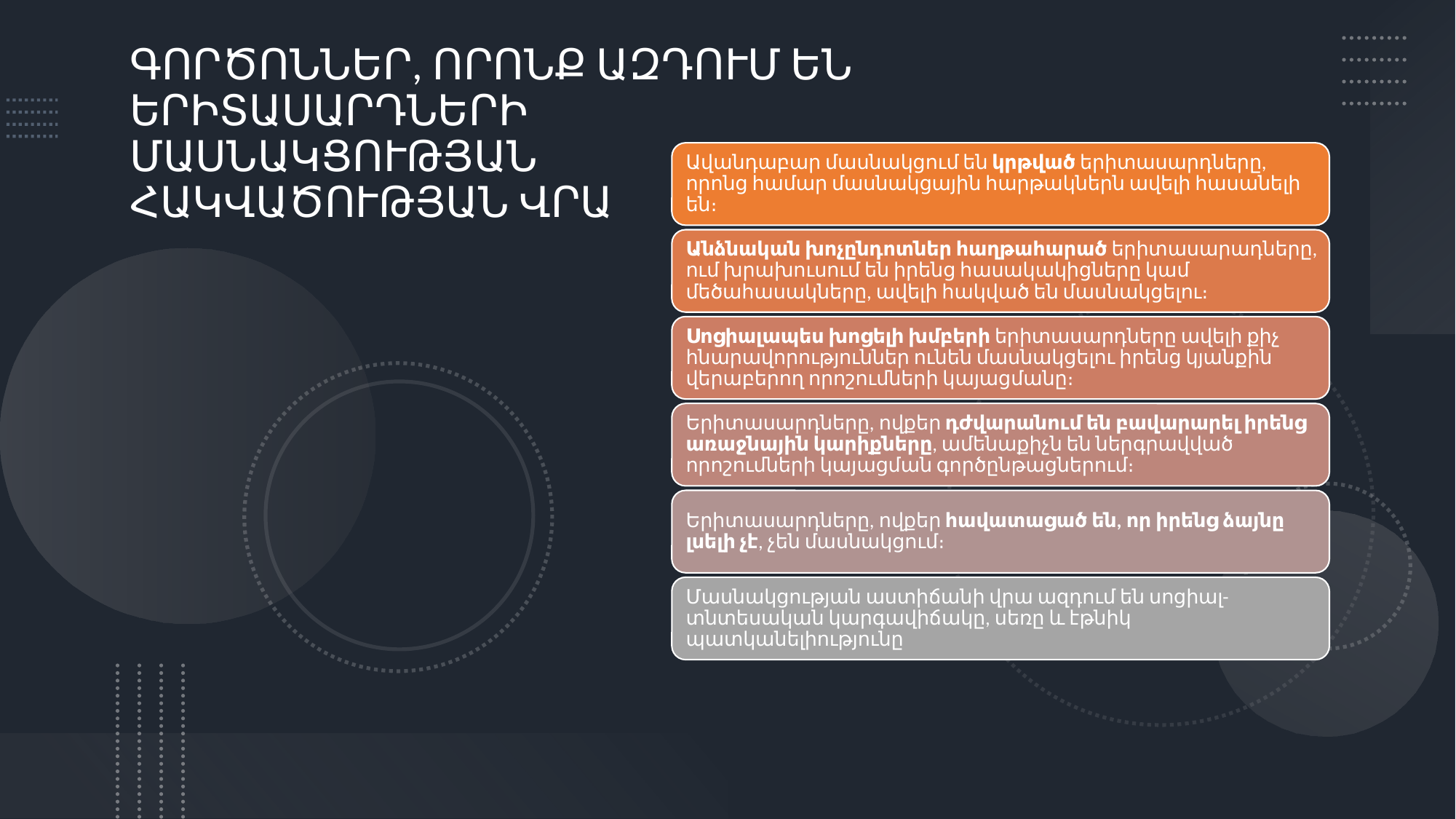

# ԳՈՐԾՈՆՆԵՐ, ՈՐՈՆՔ ԱԶԴՈՒՄ ԵՆ ԵՐԻՏԱՍԱՐԴՆԵՐԻ ՄԱՍՆԱԿՑՈՒԹՅԱՆ ՀԱԿՎԱԾՈՒԹՅԱՆ ՎՐԱ
Ավանդաբար մասնակցում են կրթված երիտասարդները, որոնց համար մասնակցային հարթակներն ավելի հասանելի են։
Անձնական խոչընդոտներ հաղթահարած երիտասարադները, ում խրախուսում են իրենց հասակակիցները կամ մեծահասակները, ավելի հակված են մասնակցելու։
Սոցիալապես խոցելի խմբերի երիտասարդները ավելի քիչ հնարավորություններ ունեն մասնակցելու իրենց կյանքին վերաբերող որոշումների կայացմանը։
Երիտասարդները, ովքեր դժվարանում են բավարարել իրենց առաջնային կարիքները, ամենաքիչն են ներգրավված որոշումների կայացման գործընթացներում։
Երիտասարդները, ովքեր հավատացած են, որ իրենց ձայնը լսելի չէ, չեն մասնակցում։
Մասնակցության աստիճանի վրա ազդում են սոցիալ-տնտեսական կարգավիճակը, սեռը և էթնիկ պատկանելիությունը